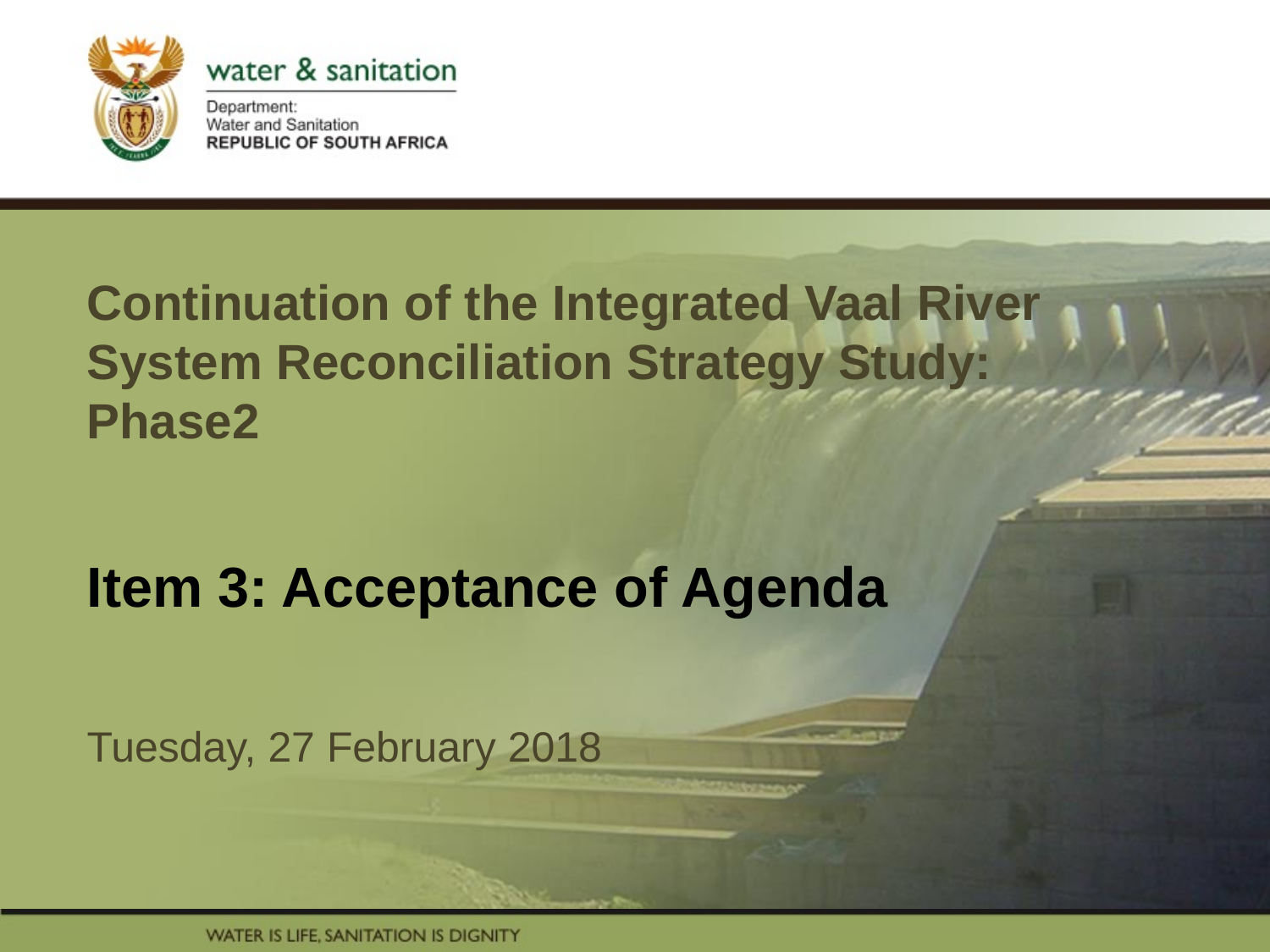

# Continuation of the Integrated Vaal River System Reconciliation Strategy Study: Phase2 Item 3: Acceptance of Agenda Tuesday, 27 February 2018